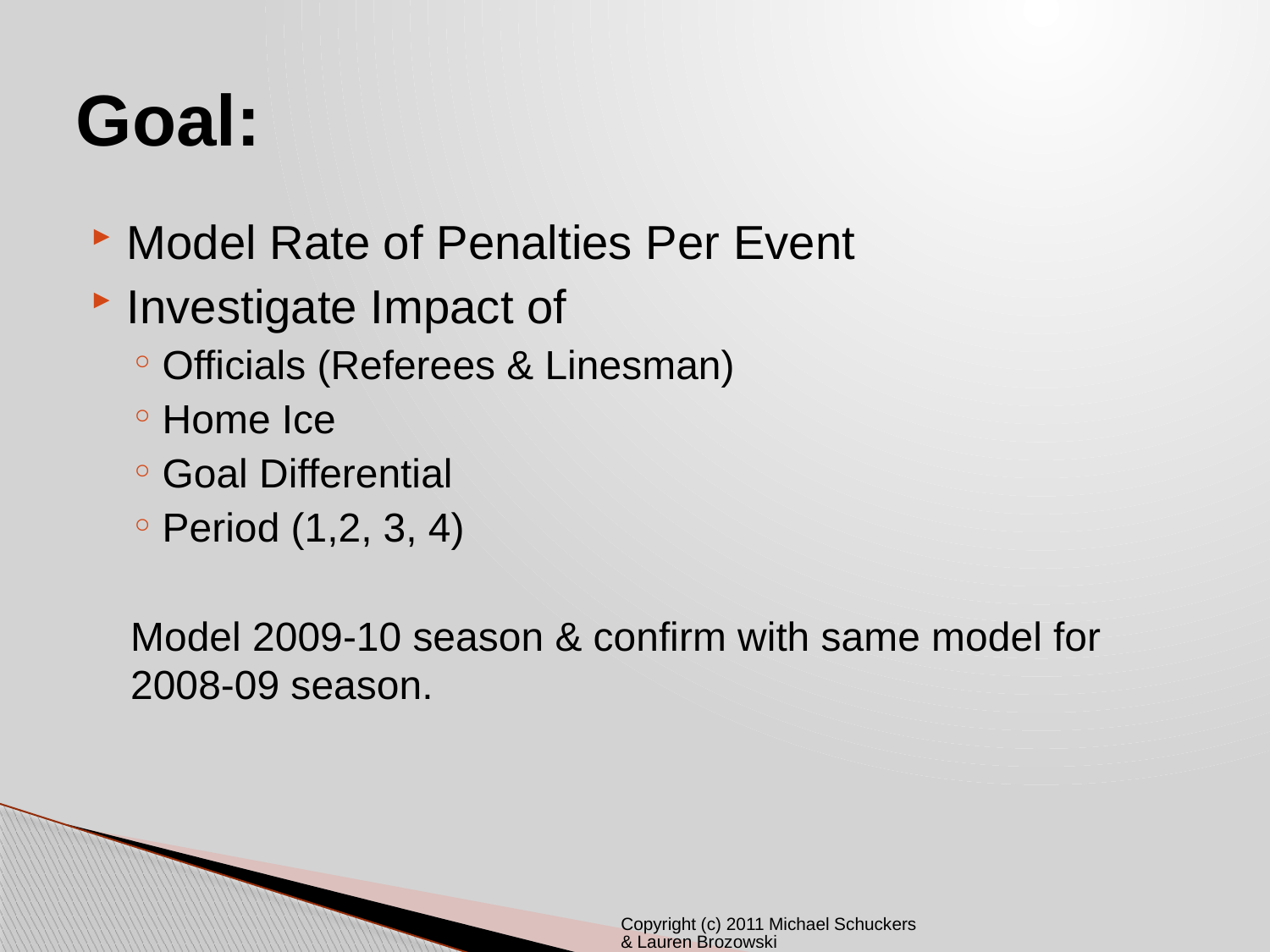

# Goal:
Model Rate of Penalties Per Event
Investigate Impact of
Officials (Referees & Linesman)
Home Ice
Goal Differential
Period (1,2, 3, 4)

Model 2009-10 season & confirm with same model for 2008-09 season.

Copyright (c) 2011 Michael Schuckers & Lauren Brozowski